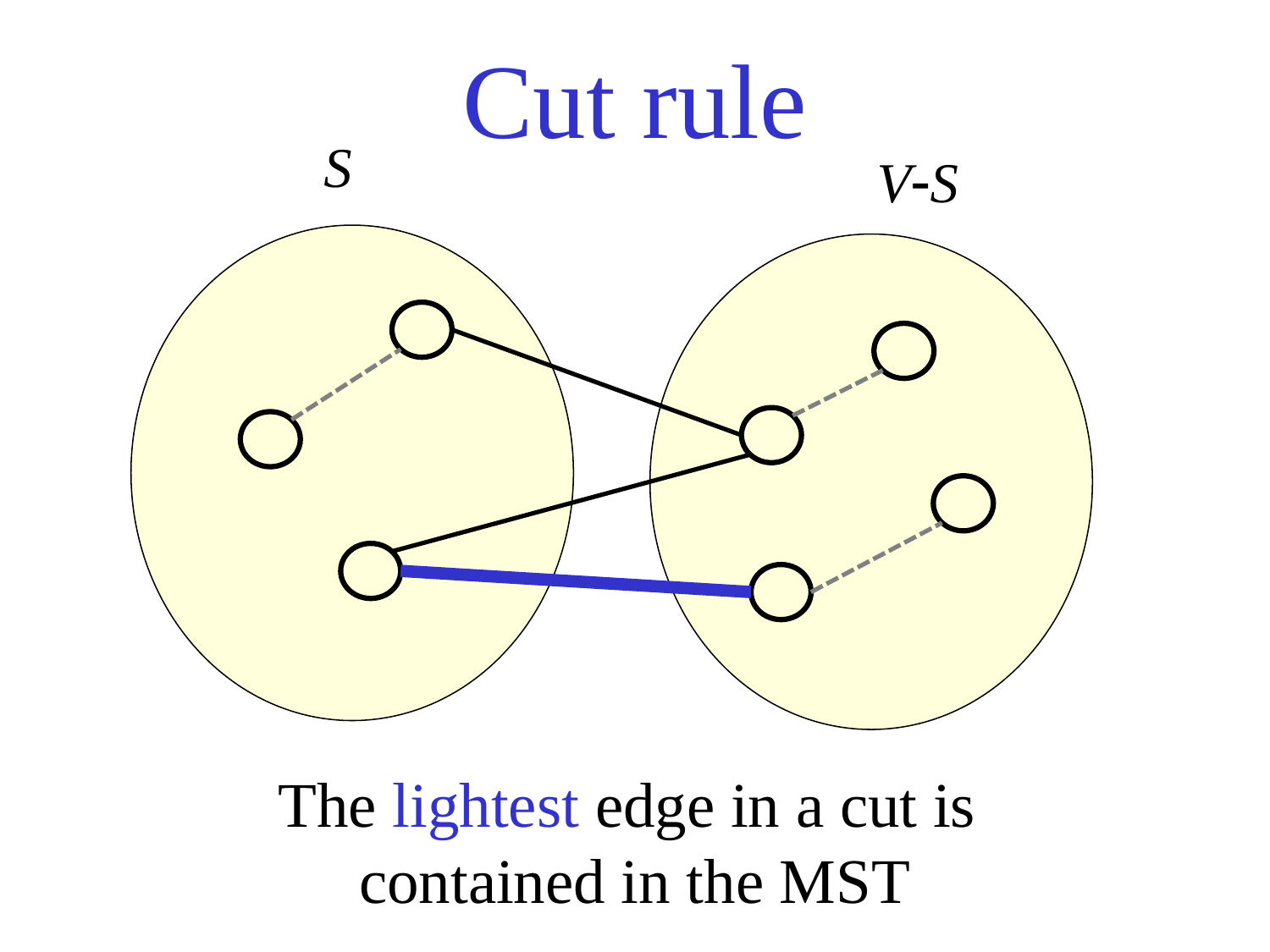

Cut rule
S
V−S

The lightest edge in a cut is
contained in the MST